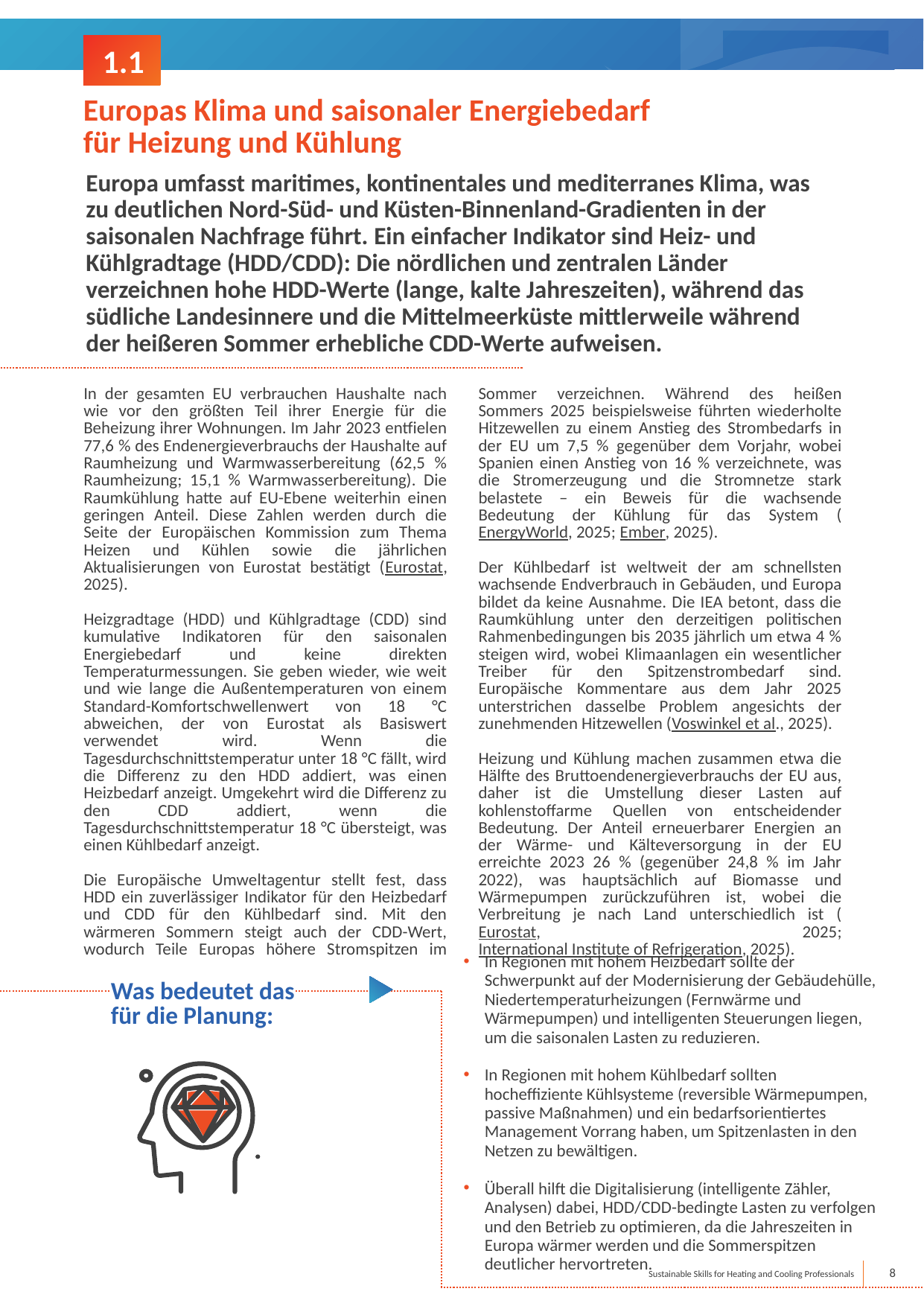

1.1
Europas Klima und saisonaler Energiebedarf für Heizung und Kühlung
Europa umfasst maritimes, kontinentales und mediterranes Klima, was zu deutlichen Nord-Süd- und Küsten-Binnenland-Gradienten in der saisonalen Nachfrage führt. Ein einfacher Indikator sind Heiz- und Kühlgradtage (HDD/CDD): Die nördlichen und zentralen Länder verzeichnen hohe HDD-Werte (lange, kalte Jahreszeiten), während das südliche Landesinnere und die Mittelmeerküste mittlerweile während der heißeren Sommer erhebliche CDD-Werte aufweisen.

In der gesamten EU verbrauchen Haushalte nach wie vor den größten Teil ihrer Energie für die Beheizung ihrer Wohnungen. Im Jahr 2023 entfielen 77,6 % des Endenergieverbrauchs der Haushalte auf Raumheizung und Warmwasserbereitung (62,5 % Raumheizung; 15,1 % Warmwasserbereitung). Die Raumkühlung hatte auf EU-Ebene weiterhin einen geringen Anteil. Diese Zahlen werden durch die Seite der Europäischen Kommission zum Thema Heizen und Kühlen sowie die jährlichen Aktualisierungen von Eurostat bestätigt (Eurostat, 2025).

Heizgradtage (HDD) und Kühlgradtage (CDD) sind kumulative Indikatoren für den saisonalen Energiebedarf und keine direkten Temperaturmessungen. Sie geben wieder, wie weit und wie lange die Außentemperaturen von einem Standard-Komfortschwellenwert von 18 °C abweichen, der von Eurostat als Basiswert verwendet wird. Wenn die Tagesdurchschnittstemperatur unter 18 °C fällt, wird die Differenz zu den HDD addiert, was einen Heizbedarf anzeigt. Umgekehrt wird die Differenz zu den CDD addiert, wenn die Tagesdurchschnittstemperatur 18 °C übersteigt, was einen Kühlbedarf anzeigt.

Die Europäische Umweltagentur stellt fest, dass HDD ein zuverlässiger Indikator für den Heizbedarf und CDD für den Kühlbedarf sind. Mit den wärmeren Sommern steigt auch der CDD-Wert, wodurch Teile Europas höhere Stromspitzen im Sommer verzeichnen. Während des heißen Sommers 2025 beispielsweise führten wiederholte Hitzewellen zu einem Anstieg des Strombedarfs in der EU um 7,5 % gegenüber dem Vorjahr, wobei Spanien einen Anstieg von 16 % verzeichnete, was die Stromerzeugung und die Stromnetze stark belastete – ein Beweis für die wachsende Bedeutung der Kühlung für das System (EnergyWorld, 2025; Ember, 2025).

Der Kühlbedarf ist weltweit der am schnellsten wachsende Endverbrauch in Gebäuden, und Europa bildet da keine Ausnahme. Die IEA betont, dass die Raumkühlung unter den derzeitigen politischen Rahmenbedingungen bis 2035 jährlich um etwa 4 % steigen wird, wobei Klimaanlagen ein wesentlicher Treiber für den Spitzenstrombedarf sind. Europäische Kommentare aus dem Jahr 2025 unterstrichen dasselbe Problem angesichts der zunehmenden Hitzewellen (Voswinkel et al., 2025).

Heizung und Kühlung machen zusammen etwa die Hälfte des Bruttoendenergieverbrauchs der EU aus, daher ist die Umstellung dieser Lasten auf kohlenstoffarme Quellen von entscheidender Bedeutung. Der Anteil erneuerbarer Energien an der Wärme- und Kälteversorgung in der EU erreichte 2023 26 % (gegenüber 24,8 % im Jahr 2022), was hauptsächlich auf Biomasse und Wärmepumpen zurückzuführen ist, wobei die Verbreitung je nach Land unterschiedlich ist (Eurostat, 2025; International Institute of Refrigeration, 2025).
In Regionen mit hohem Heizbedarf sollte der Schwerpunkt auf der Modernisierung der Gebäudehülle, Niedertemperaturheizungen (Fernwärme und Wärmepumpen) und intelligenten Steuerungen liegen, um die saisonalen Lasten zu reduzieren.

In Regionen mit hohem Kühlbedarf sollten hocheffiziente Kühlsysteme (reversible Wärmepumpen, passive Maßnahmen) und ein bedarfsorientiertes Management Vorrang haben, um Spitzenlasten in den Netzen zu bewältigen.

Überall hilft die Digitalisierung (intelligente Zähler, Analysen) dabei, HDD/CDD-bedingte Lasten zu verfolgen und den Betrieb zu optimieren, da die Jahreszeiten in Europa wärmer werden und die Sommerspitzen deutlicher hervortreten.

Was bedeutet das für die Planung: